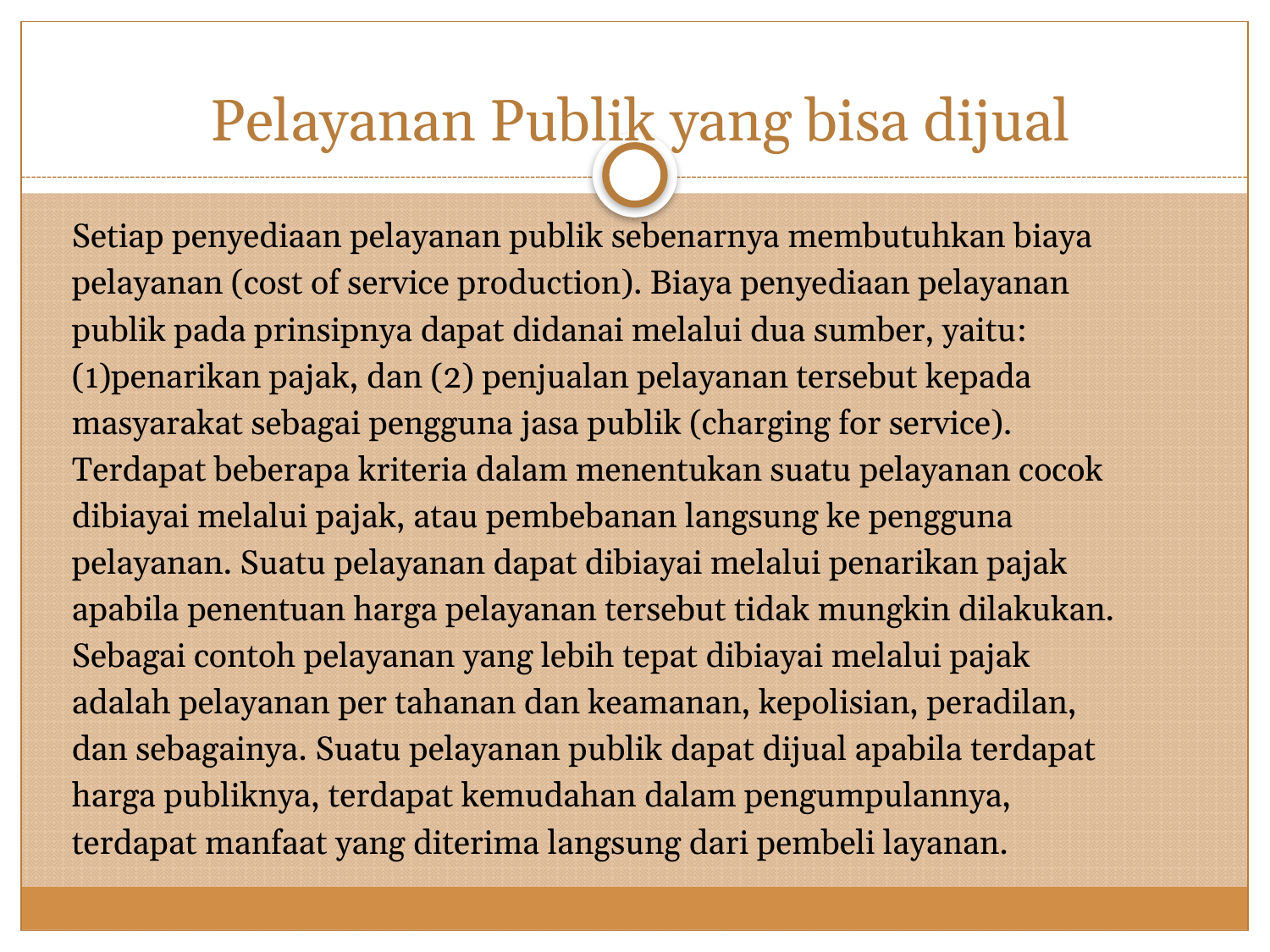

# Pelayanan Publik yang bisa dijual
Setiap penyediaan pelayanan publik sebenarnya membutuhkan biaya
pelayanan (cost of service production). Biaya penyediaan pelayanan
publik pada prinsipnya dapat didanai melalui dua sumber, yaitu:
(1)penarikan pajak, dan (2) penjualan pelayanan tersebut kepada
masyarakat sebagai pengguna jasa publik (charging for service).
Terdapat beberapa kriteria dalam menentukan suatu pelayanan cocok
dibiayai melalui pajak, atau pembebanan langsung ke pengguna
pelayanan. Suatu pelayanan dapat dibiayai melalui penarikan pajak
apabila penentuan harga pelayanan tersebut tidak mungkin dilakukan.
Sebagai contoh pelayanan yang lebih tepat dibiayai melalui pajak
adalah pelayanan per tahanan dan keamanan, kepolisian, peradilan,
dan sebagainya. Suatu pelayanan publik dapat dijual apabila terdapat
harga publiknya, terdapat kemudahan dalam pengumpulannya,
terdapat manfaat yang diterima langsung dari pembeli layanan.